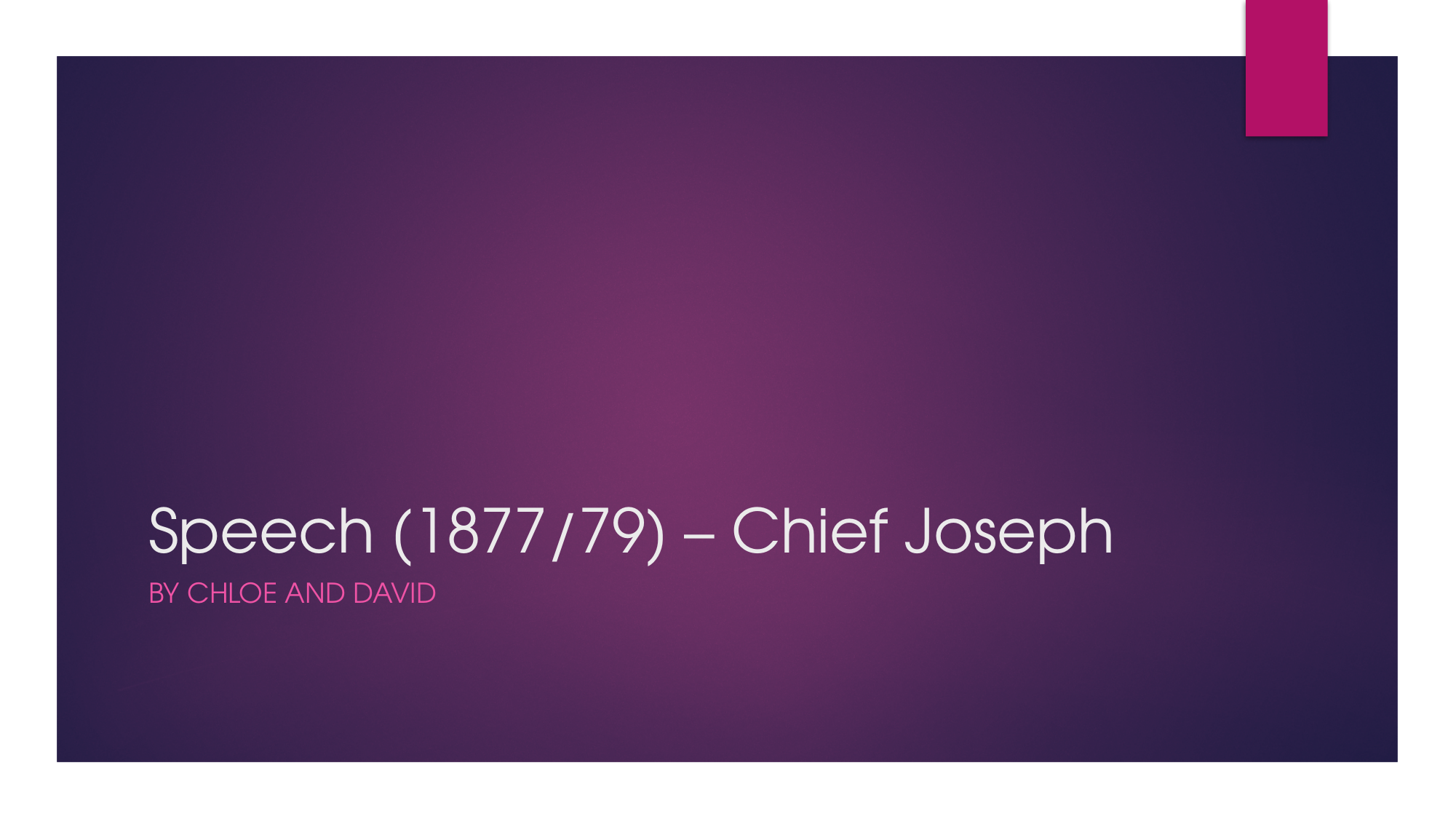

# Speech (1877/79) – Chief Joseph
By Chloe and David